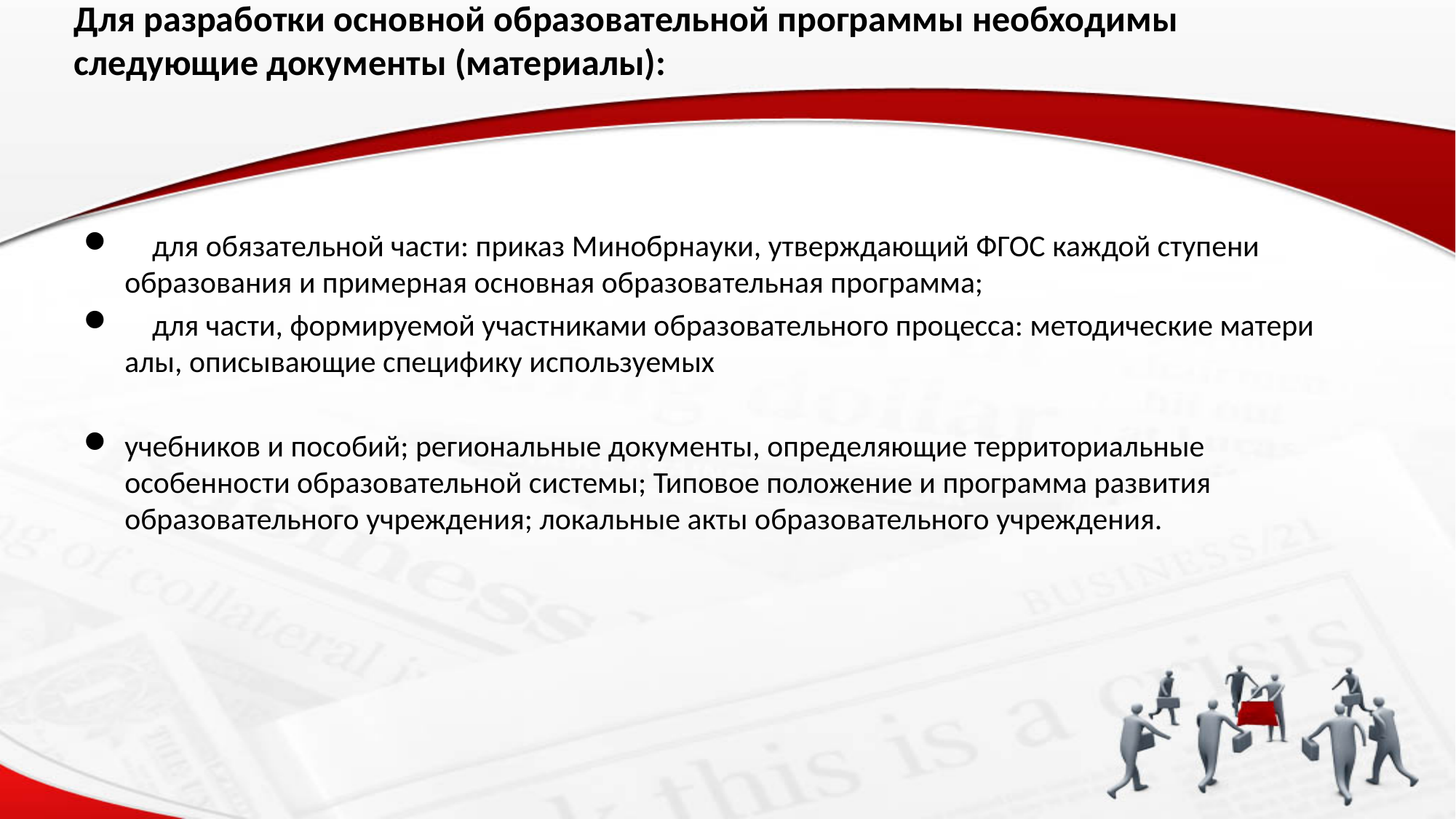

# Для разработки основной образовательной программы необходимы следующие докумен­ты (материалы):

    для обязательной части: приказ Минобрна­уки, утверждающий ФГОС каждой ступени образования и примерная основная образова­тельная программа;
    для части, формируемой участниками обра­зовательного процесса: методические матери­алы, описывающие специфику используемых

учебников и пособий; региональные доку­менты, определяющие территориальные особенности образовательной системы; Типовое положение и программа развития образовательного учреждения; локальные акты образовательного учреждения.